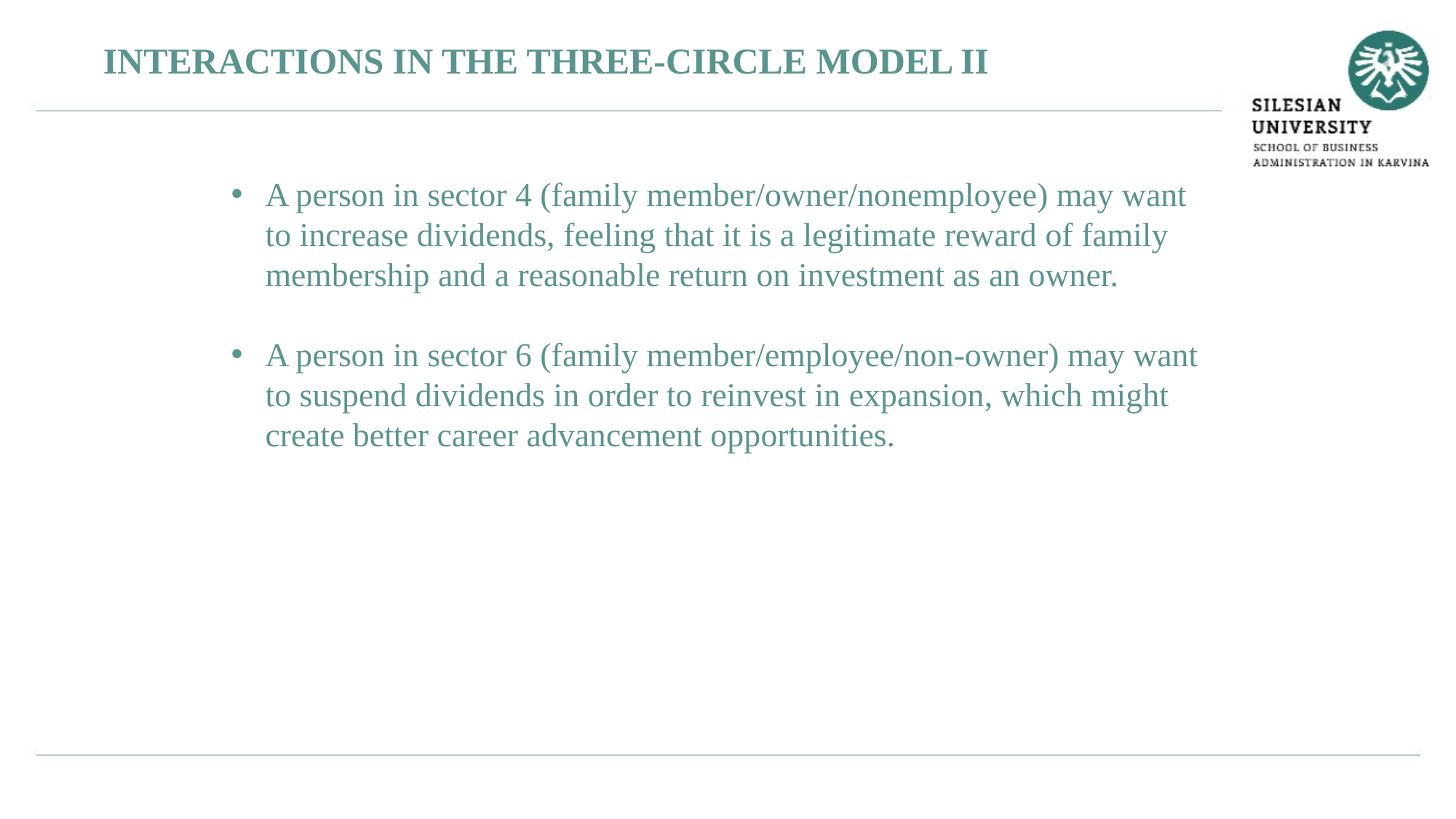

INTERACTIONS IN THE THREE-CIRCLE MODEL II

A person in sector 4 (family member/owner/nonemployee) may want to increase dividends, feeling that it is a legitimate reward of family membership and a reasonable return on investment as an owner.

A person in sector 6 (family member/employee/non-owner) may want to suspend dividends in order to reinvest in expansion, which might create better career advancement opportunities.